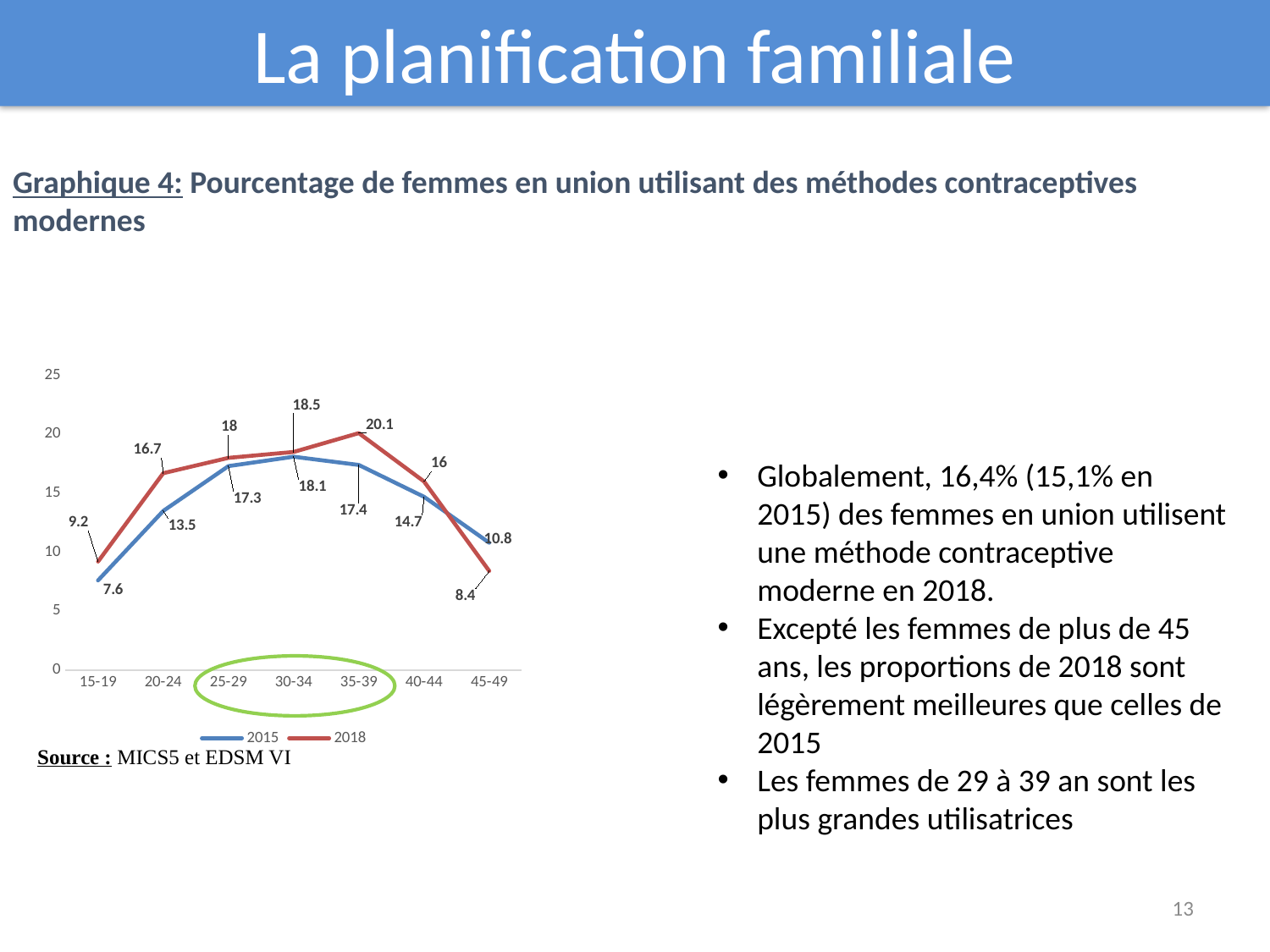

# La planification familiale
Graphique 4: Pourcentage de femmes en union utilisant des méthodes contraceptives modernes

### Chart

| Category | 2015 | 2018 |
|---|---|---|
| 15-19 | 7.6 | 9.2 |
| 20-24 | 13.5 | 16.7 |
| 25-29 | 17.3 | 18.0 |
| 30-34 | 18.1 | 18.5 |
| 35-39 | 17.4 | 20.1 |
| 40-44 | 14.7 | 16.0 |
| 45-49 | 10.8 | 8.4 |
Globalement, 16,4% (15,1% en 2015) des femmes en union utilisent une méthode contraceptive moderne en 2018.
Excepté les femmes de plus de 45 ans, les proportions de 2018 sont légèrement meilleures que celles de 2015
Les femmes de 29 à 39 an sont les plus grandes utilisatrices

Source : MICS5 et EDSM VI
13